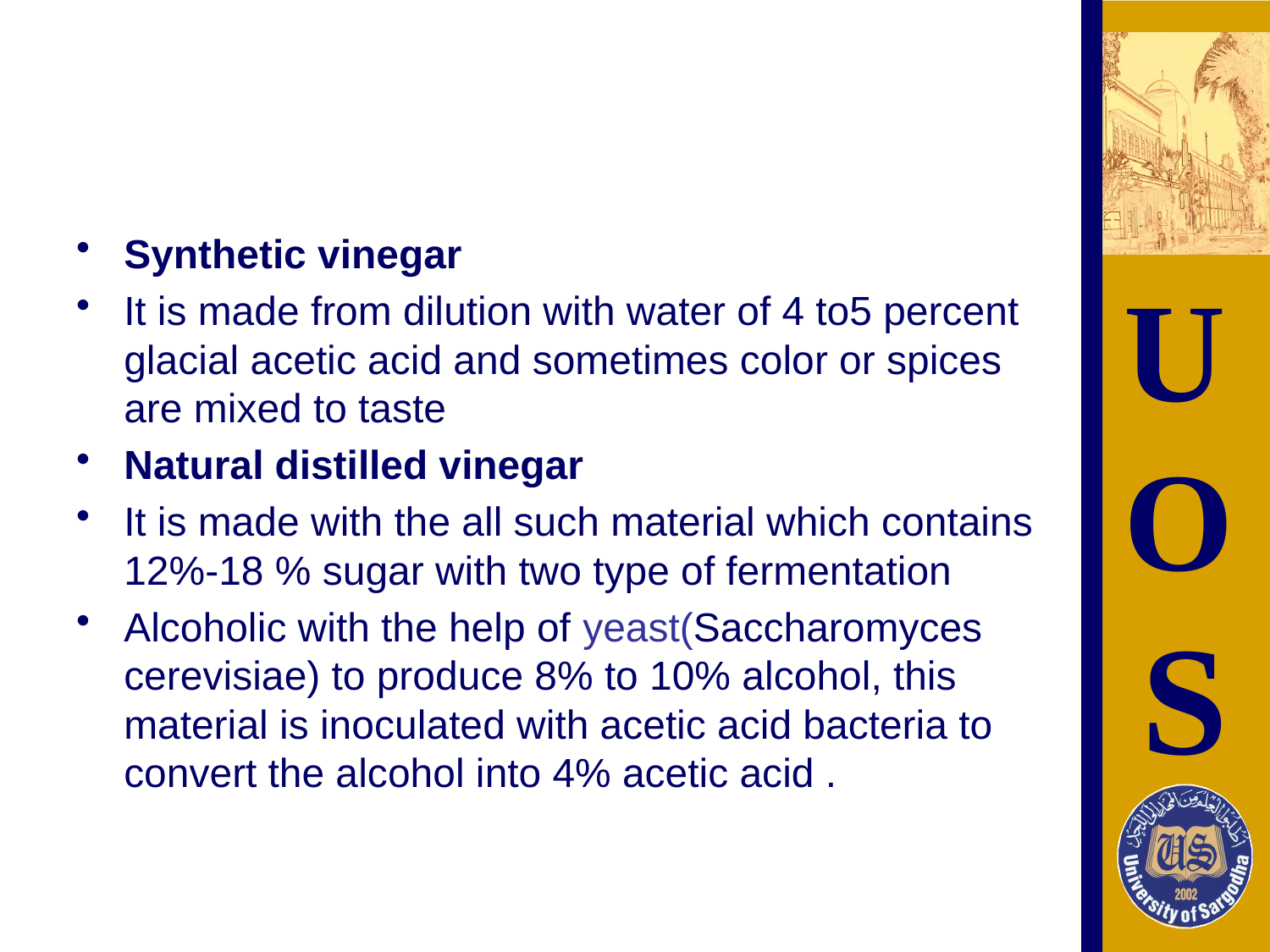

#
Synthetic vinegar
It is made from dilution with water of 4 to5 percent glacial acetic acid and sometimes color or spices are mixed to taste
Natural distilled vinegar
It is made with the all such material which contains 12%-18 % sugar with two type of fermentation
Alcoholic with the help of yeast(Saccharomyces cerevisiae) to produce 8% to 10% alcohol, this material is inoculated with acetic acid bacteria to convert the alcohol into 4% acetic acid .